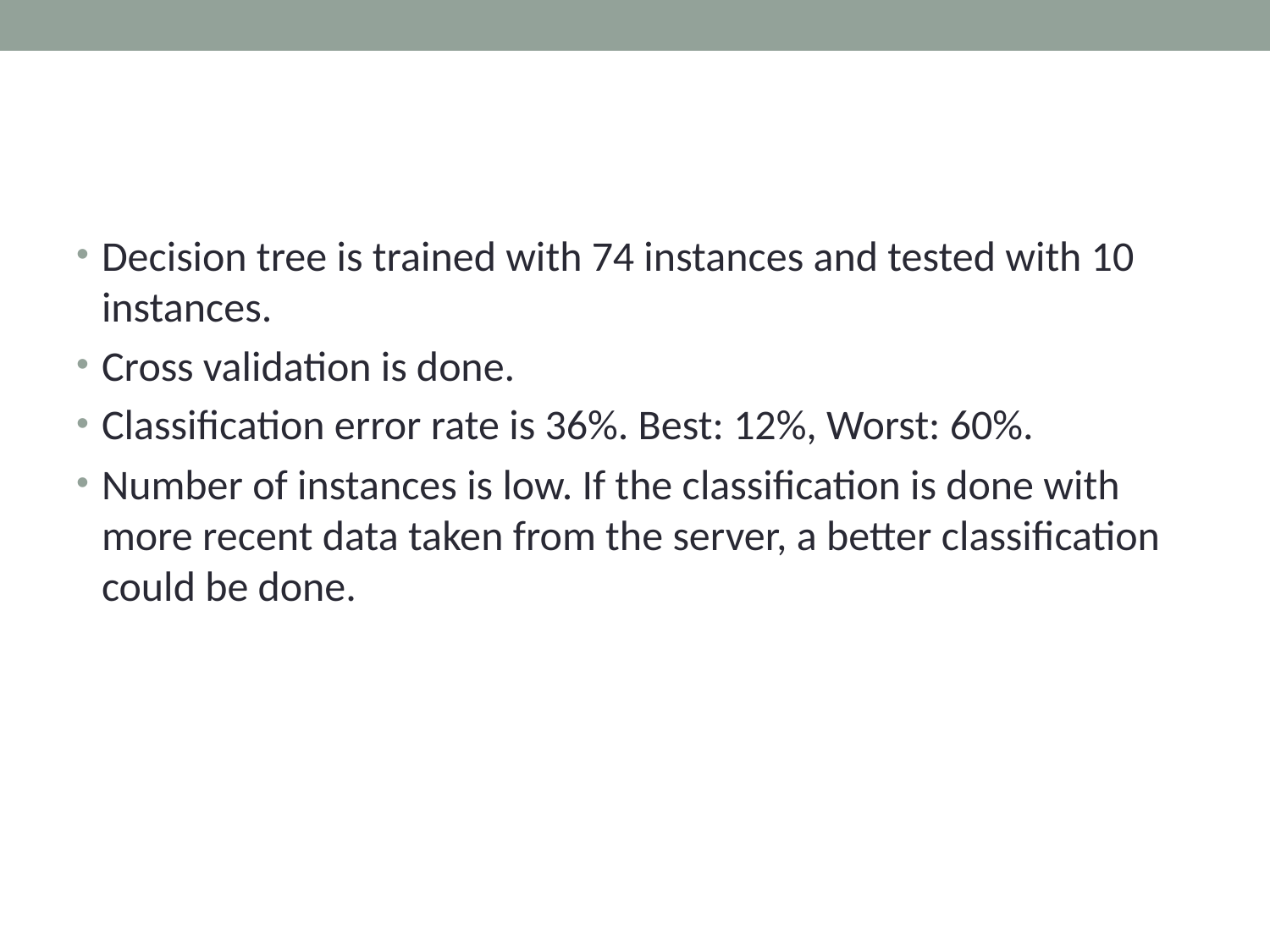

#
Decision tree is trained with 74 instances and tested with 10 instances.
Cross validation is done.
Classification error rate is 36%. Best: 12%, Worst: 60%.
Number of instances is low. If the classification is done with more recent data taken from the server, a better classification could be done.